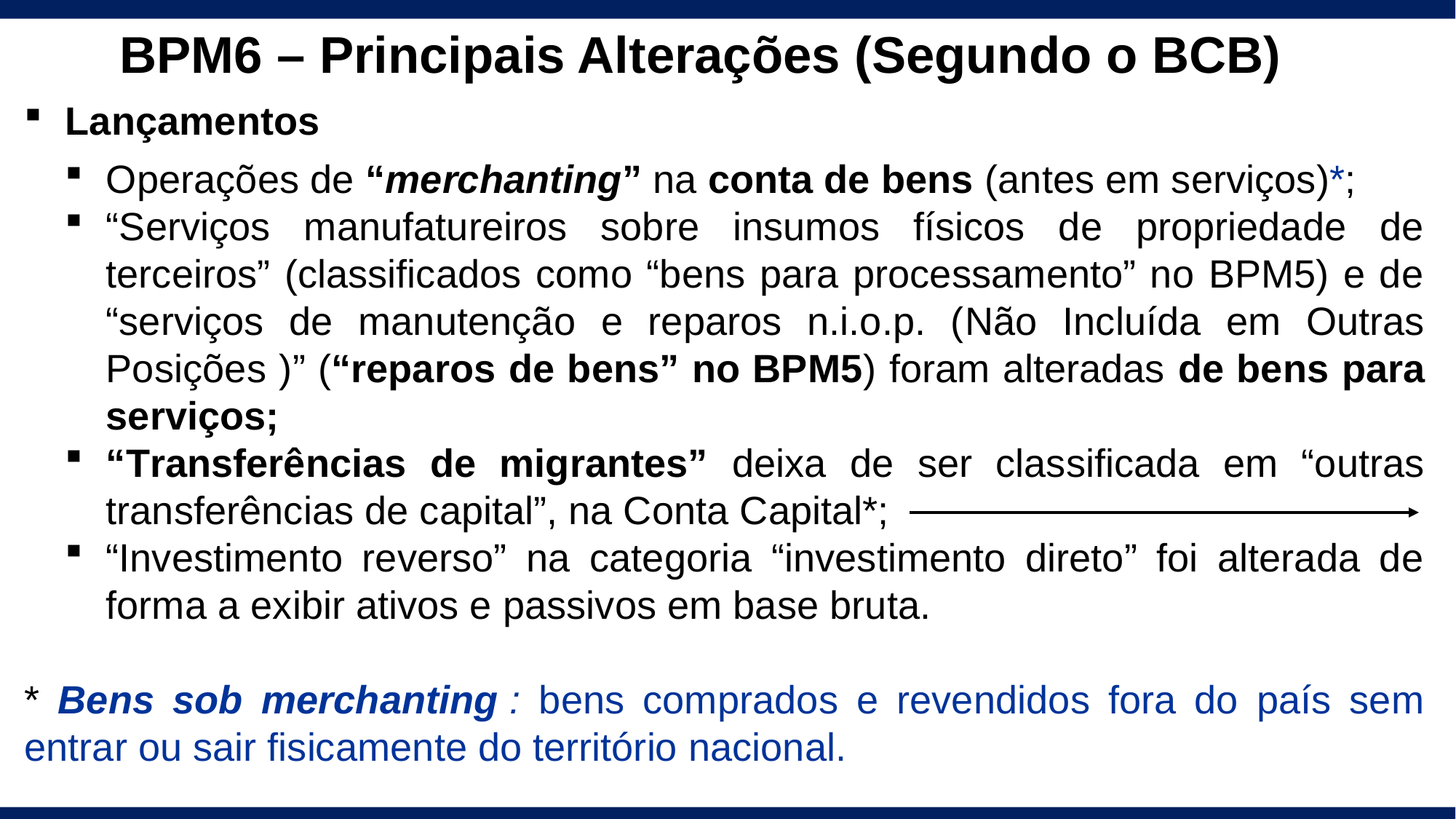

BPM6 – Principais Alterações (Segundo o BCB)

Lançamentos

Operações de “merchanting” na conta de bens (antes em serviços)*;
“Serviços manufatureiros sobre insumos físicos de propriedade de terceiros” (classificados como “bens para processamento” no BPM5) e de “serviços de manutenção e reparos n.i.o.p. (Não Incluída em Outras Posições )” (“reparos de bens” no BPM5) foram alteradas de bens para serviços;
“Transferências de migrantes” deixa de ser classificada em “outras transferências de capital”, na Conta Capital*;
“Investimento reverso” na categoria “investimento direto” foi alterada de forma a exibir ativos e passivos em base bruta.

* Bens sob merchanting : bens comprados e revendidos fora do país sem entrar ou sair fisicamente do território nacional.